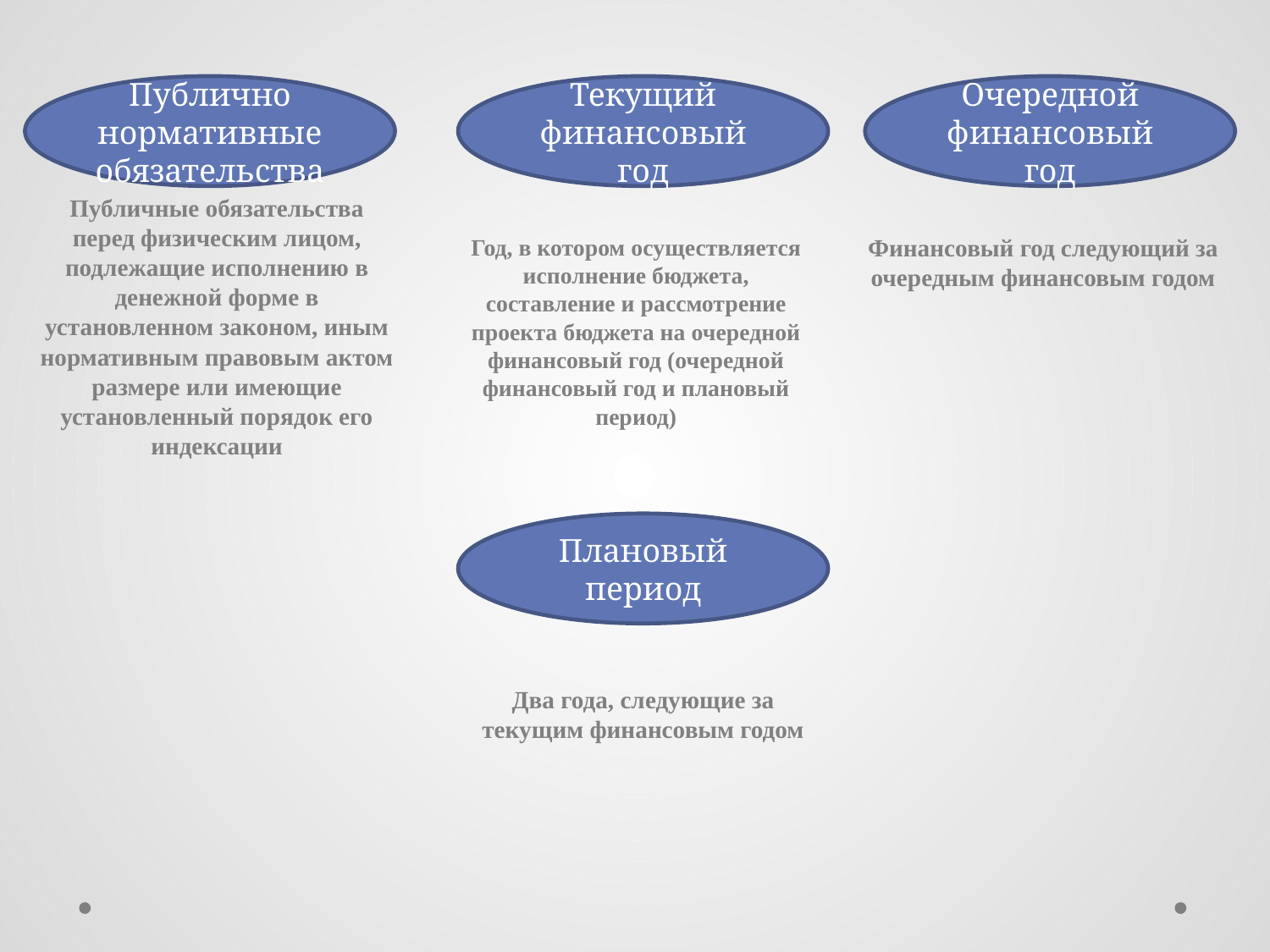

Публично нормативные обязательства
Текущий финансовый год
Очередной финансовый год
Публичные обязательства перед физическим лицом, подлежащие исполнению в денежной форме в установленном законом, иным нормативным правовым актом размере или имеющие установленный порядок его индексации
Год, в котором осуществляется исполнение бюджета, составление и рассмотрение проекта бюджета на очередной финансовый год (очередной финансовый год и плановый период)

Финансовый год следующий за очередным финансовым годом
Плановый период
Два года, следующие за текущим финансовым годом